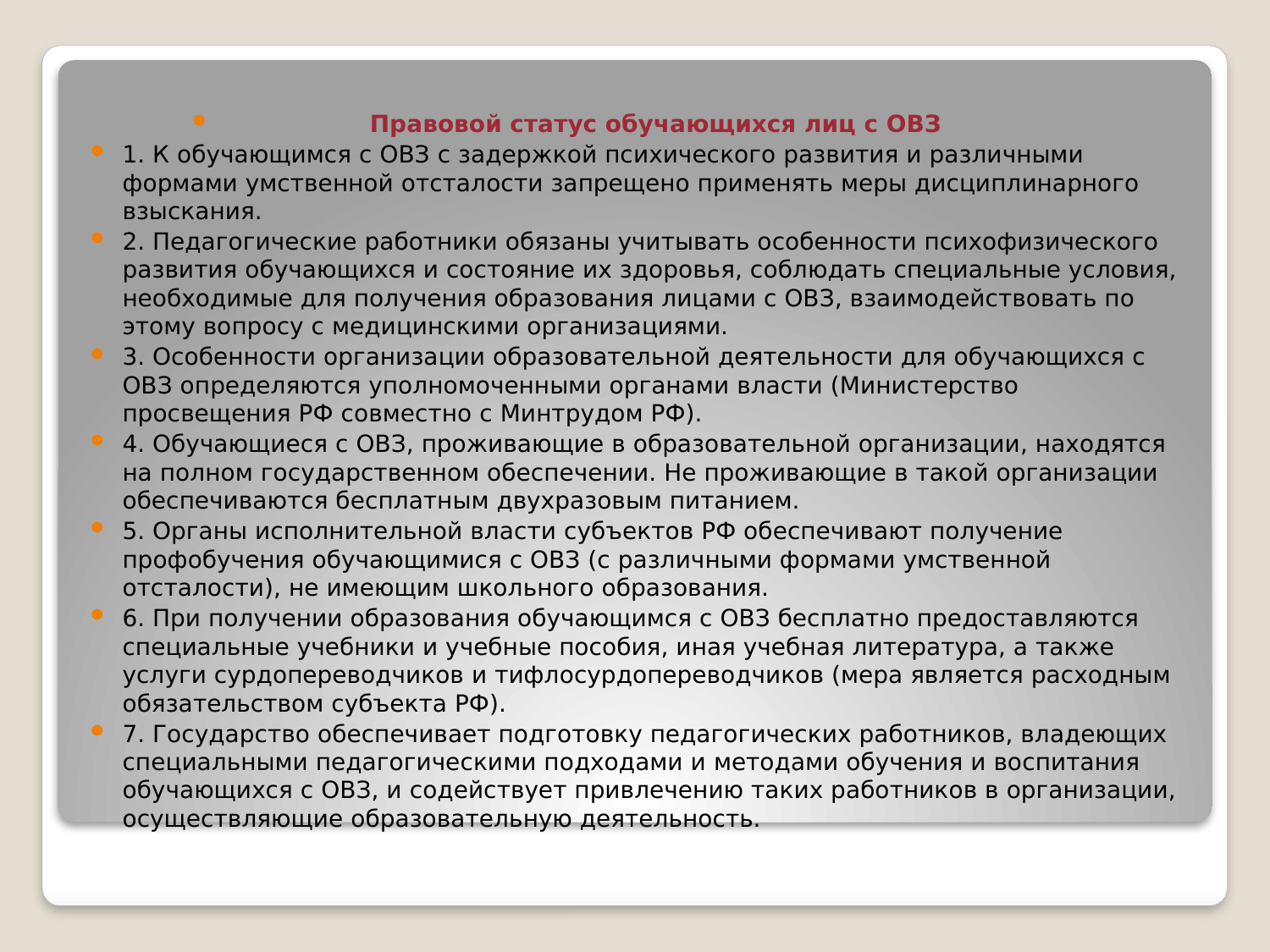

Правовой статус обучающихся лиц с ОВЗ
1. К обучающимся с ОВЗ с задержкой психического развития и различными формами умственной отсталости запрещено применять меры дисциплинарного взыскания.
2. Педагогические работники обязаны учитывать особенности психофизического развития обучающихся и состояние их здоровья, соблюдать специальные условия, необходимые для получения образования лицами с ОВЗ, взаимодействовать по этому вопросу с медицинскими организациями.
3. Особенности организации образовательной деятельности для обучающихся с ОВЗ определяются уполномоченными органами власти (Министерство просвещения РФ совместно с Минтрудом РФ).
4. Обучающиеся с ОВЗ, проживающие в образовательной организации, находятся на полном государственном обеспечении. Не проживающие в такой организации обеспечиваются бесплатным двухразовым питанием.
5. Органы исполнительной власти субъектов РФ обеспечивают получение профобучения обучающимися с ОВЗ (с различными формами умственной отсталости), не имеющим школьного образования.
6. При получении образования обучающимся с ОВЗ бесплатно предоставляются специальные учебники и учебные пособия, иная учебная литература, а также услуги сурдопереводчиков и тифлосурдопереводчиков (мера является расходным обязательством субъекта РФ).
7. Государство обеспечивает подготовку педагогических работников, владеющих специальными педагогическими подходами и методами обучения и воспитания обучающихся с ОВЗ, и содействует привлечению таких работников в организации, осуществляющие образовательную деятельность.